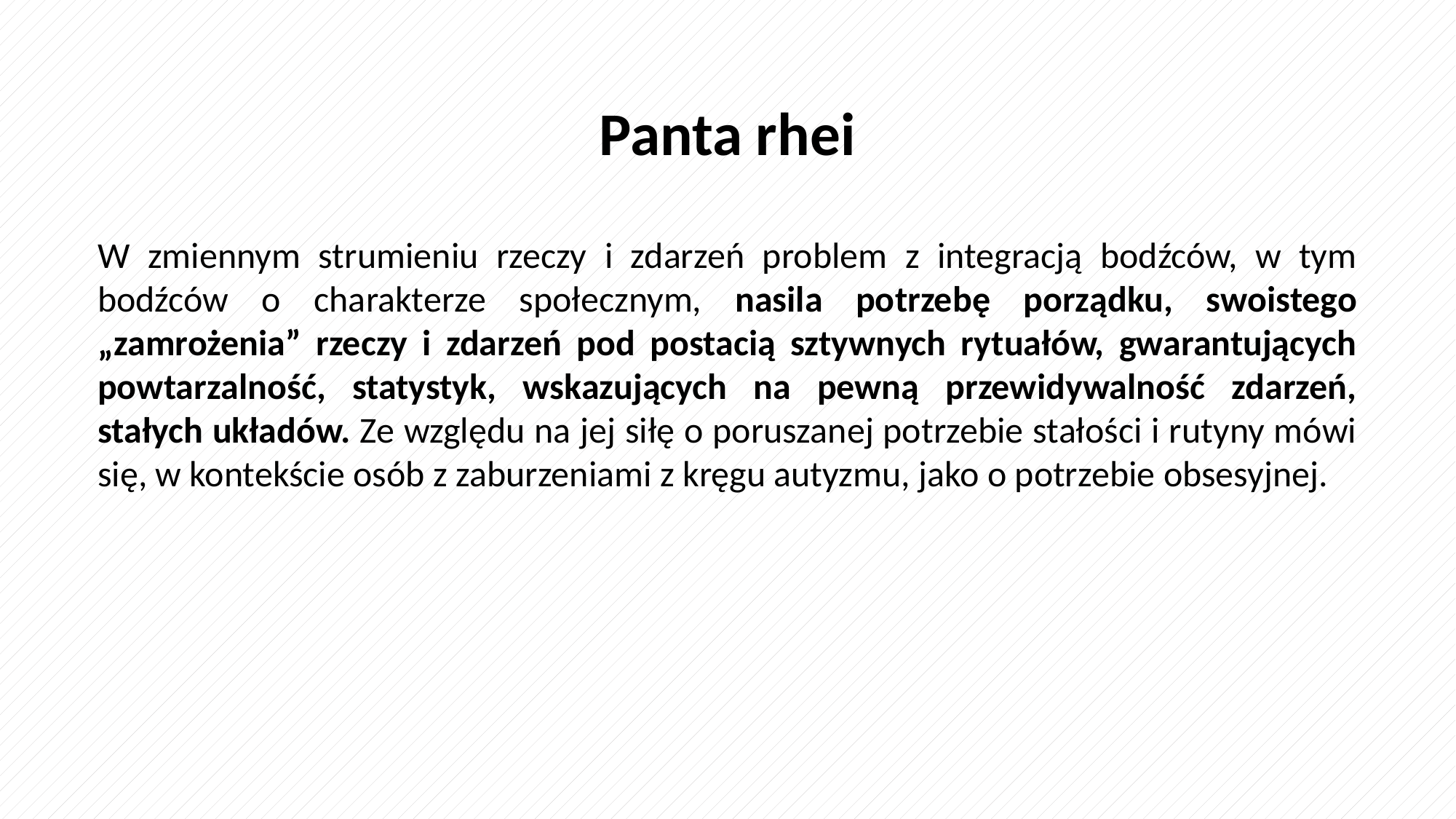

Panta rhei
W zmiennym strumieniu rzeczy i zdarzeń problem z integracją bodźców, w tym bodźców o charakterze społecznym, nasila potrzebę porządku, swoistego „zamrożenia” rzeczy i zdarzeń pod postacią sztywnych rytuałów, gwarantujących powtarzalność, statystyk, wskazujących na pewną przewidywalność zdarzeń, stałych układów. Ze względu na jej siłę o poruszanej potrzebie stałości i rutyny mówi się, w kontekście osób z zaburzeniami z kręgu autyzmu, jako o potrzebie obsesyjnej.